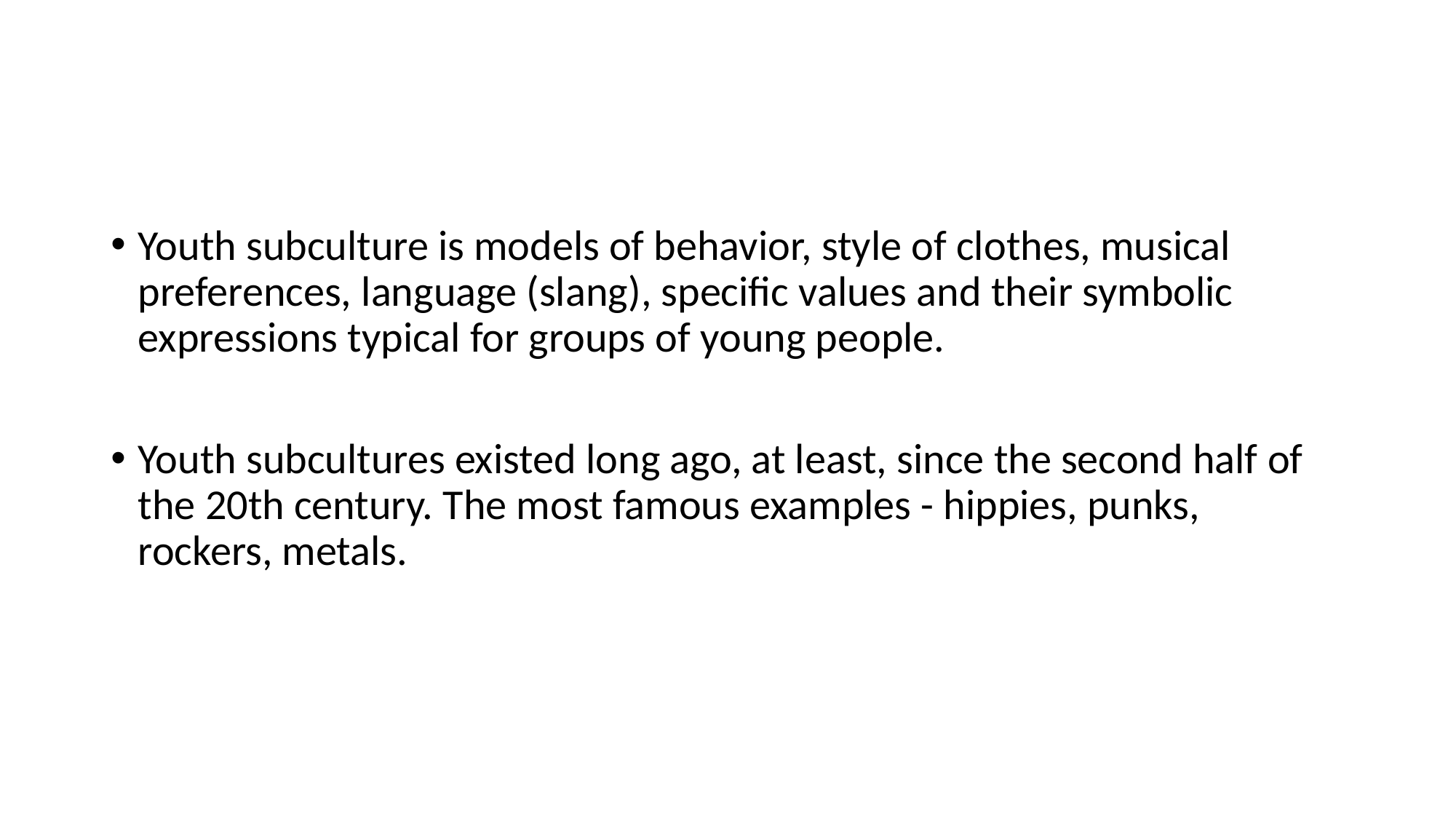

Youth subculture is models of behavior, style of clothes, musical preferences, language (slang), specific values and their symbolic expressions typical for groups of young people.

Youth subcultures existed long ago, at least, since the second half of the 20th century. The most famous examples - hippies, punks, rockers, metals.